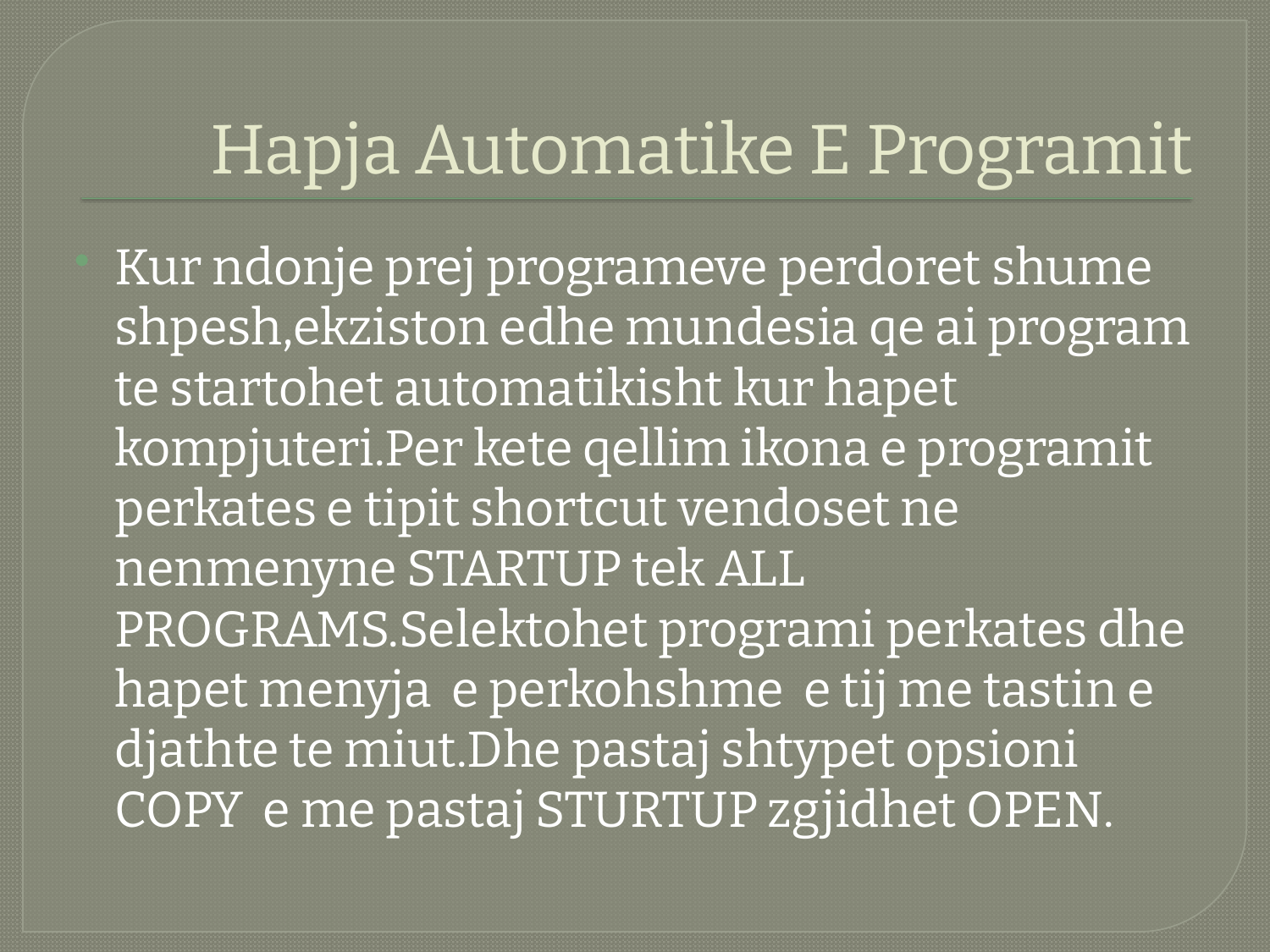

# Hapja Automatike E Programit
Kur ndonje prej programeve perdoret shume shpesh,ekziston edhe mundesia qe ai program te startohet automatikisht kur hapet kompjuteri.Per kete qellim ikona e programit perkates e tipit shortcut vendoset ne nenmenyne STARTUP tek ALL PROGRAMS.Selektohet programi perkates dhe hapet menyja  e perkohshme  e tij me tastin e djathte te miut.Dhe pastaj shtypet opsioni COPY  e me pastaj STURTUP zgjidhet OPEN.